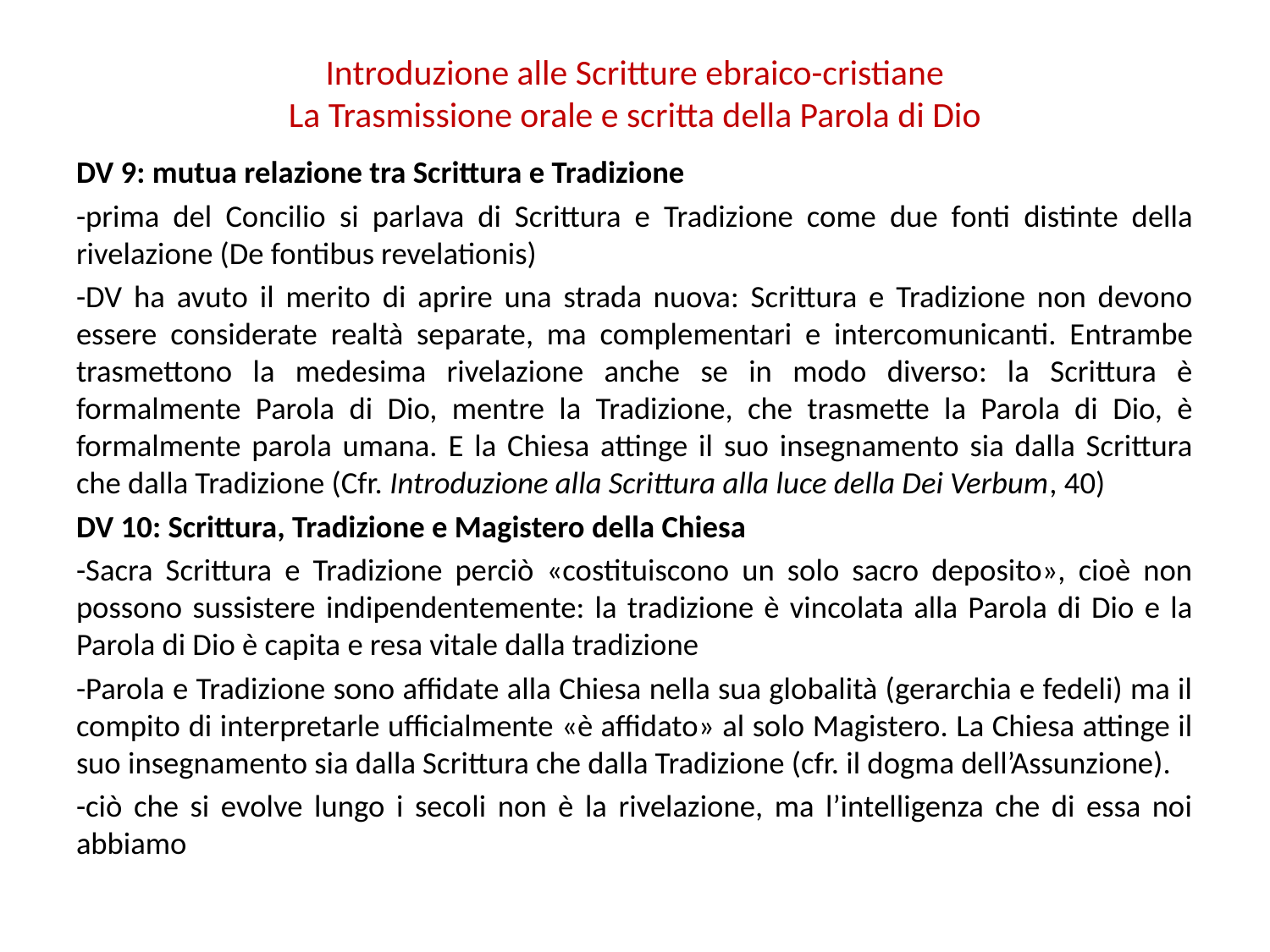

# Introduzione alle Scritture ebraico-cristiane La Trasmissione orale e scritta della Parola di Dio
DV 9: mutua relazione tra Scrittura e Tradizione
-prima del Concilio si parlava di Scrittura e Tradizione come due fonti distinte della rivelazione (De fontibus revelationis)
-DV ha avuto il merito di aprire una strada nuova: Scrittura e Tradizione non devono essere considerate realtà separate, ma complementari e intercomunicanti. Entrambe trasmettono la medesima rivelazione anche se in modo diverso: la Scrittura è formalmente Parola di Dio, mentre la Tradizione, che trasmette la Parola di Dio, è formalmente parola umana. E la Chiesa attinge il suo insegnamento sia dalla Scrittura che dalla Tradizione (Cfr. Introduzione alla Scrittura alla luce della Dei Verbum, 40)
DV 10: Scrittura, Tradizione e Magistero della Chiesa
-Sacra Scrittura e Tradizione perciò «costituiscono un solo sacro deposito», cioè non possono sussistere indipendentemente: la tradizione è vincolata alla Parola di Dio e la Parola di Dio è capita e resa vitale dalla tradizione
-Parola e Tradizione sono affidate alla Chiesa nella sua globalità (gerarchia e fedeli) ma il compito di interpretarle ufficialmente «è affidato» al solo Magistero. La Chiesa attinge il suo insegnamento sia dalla Scrittura che dalla Tradizione (cfr. il dogma dell’Assunzione).
-ciò che si evolve lungo i secoli non è la rivelazione, ma l’intelligenza che di essa noi abbiamo